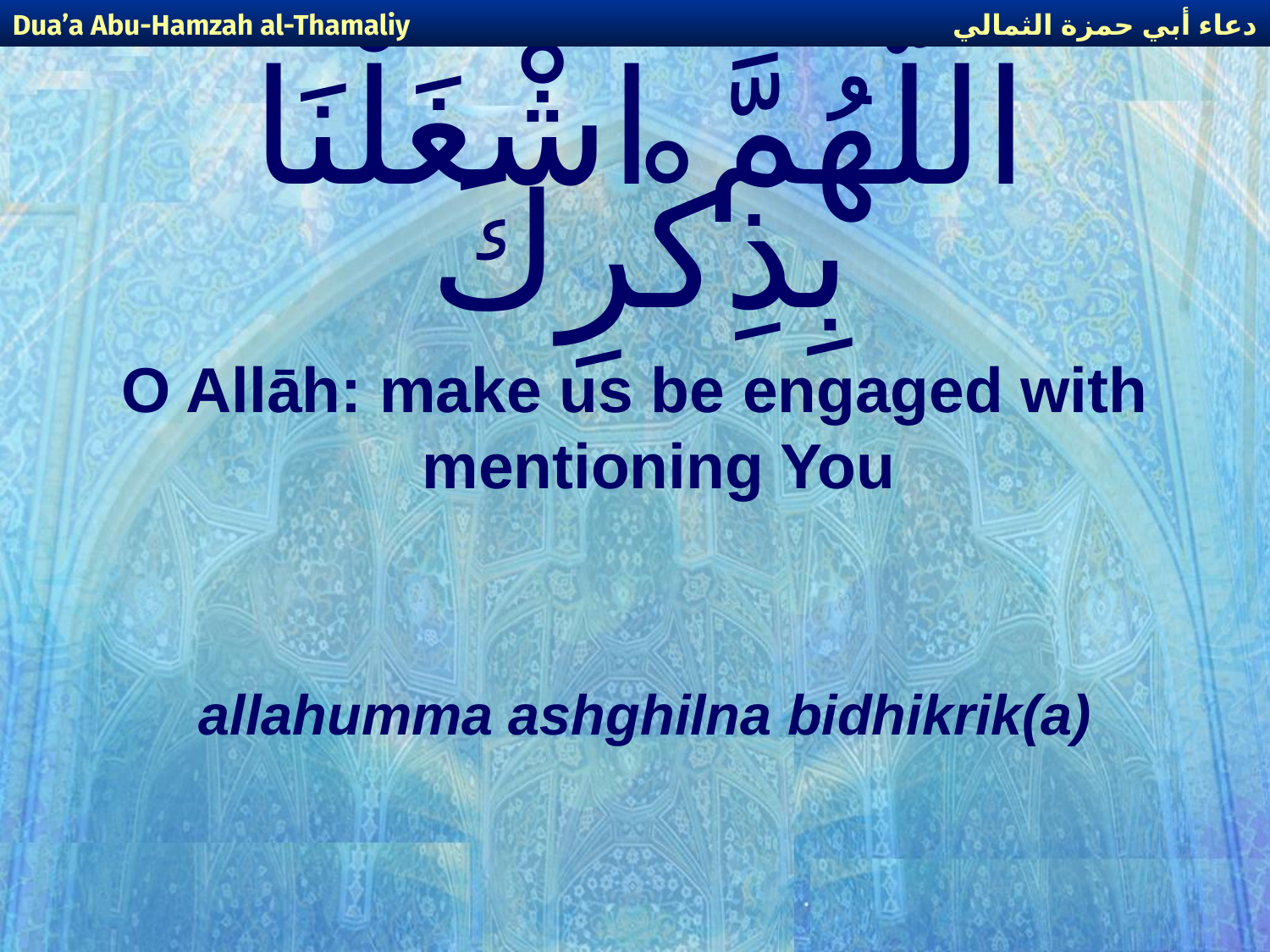

دعاء أبي حمزة الثمالي
Dua’a Abu-Hamzah al-Thamaliy
# اللّهُمَّ اشْغَلْنَا بِذِكْرِكَ
O Allāh: make us be engaged with mentioning You
allahumma ashghilna bidhikrik(a)